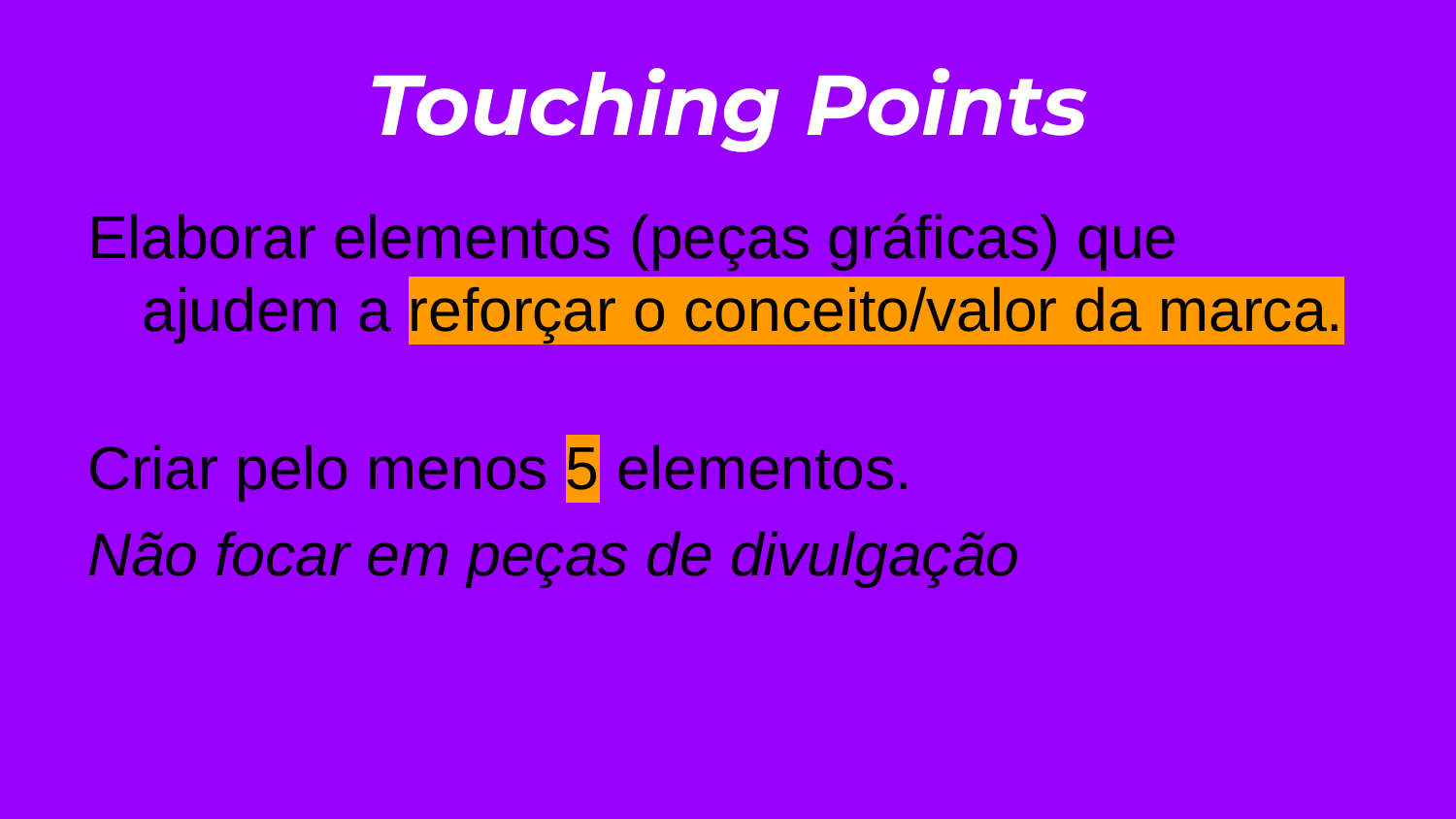

# Touching Points
Elaborar elementos (peças gráficas) que ajudem a reforçar o conceito/valor da marca.

Criar pelo menos 5 elementos.
Não focar em peças de divulgação